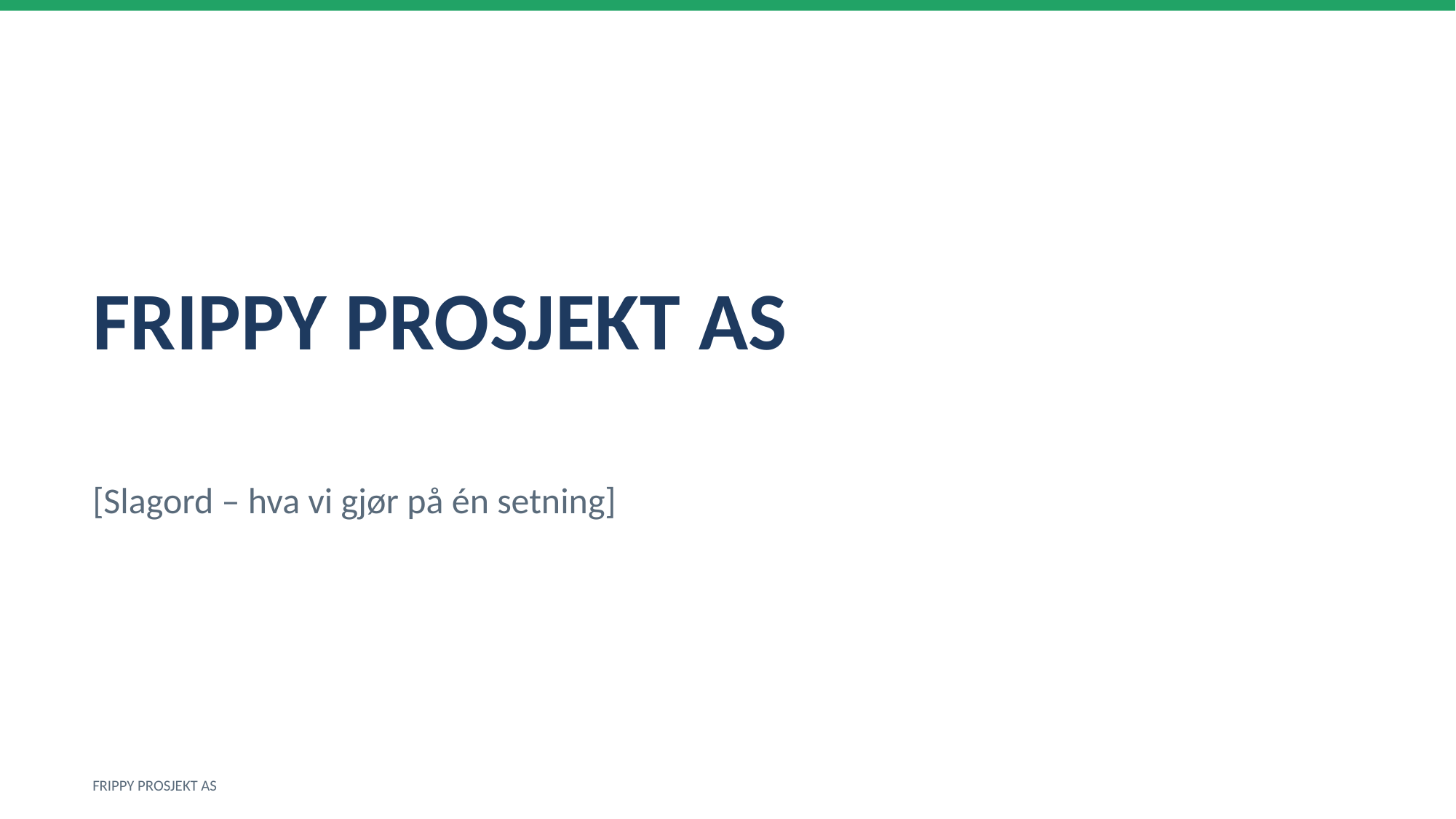

FRIPPY PROSJEKT AS
[Slagord – hva vi gjør på én setning]
FRIPPY PROSJEKT AS